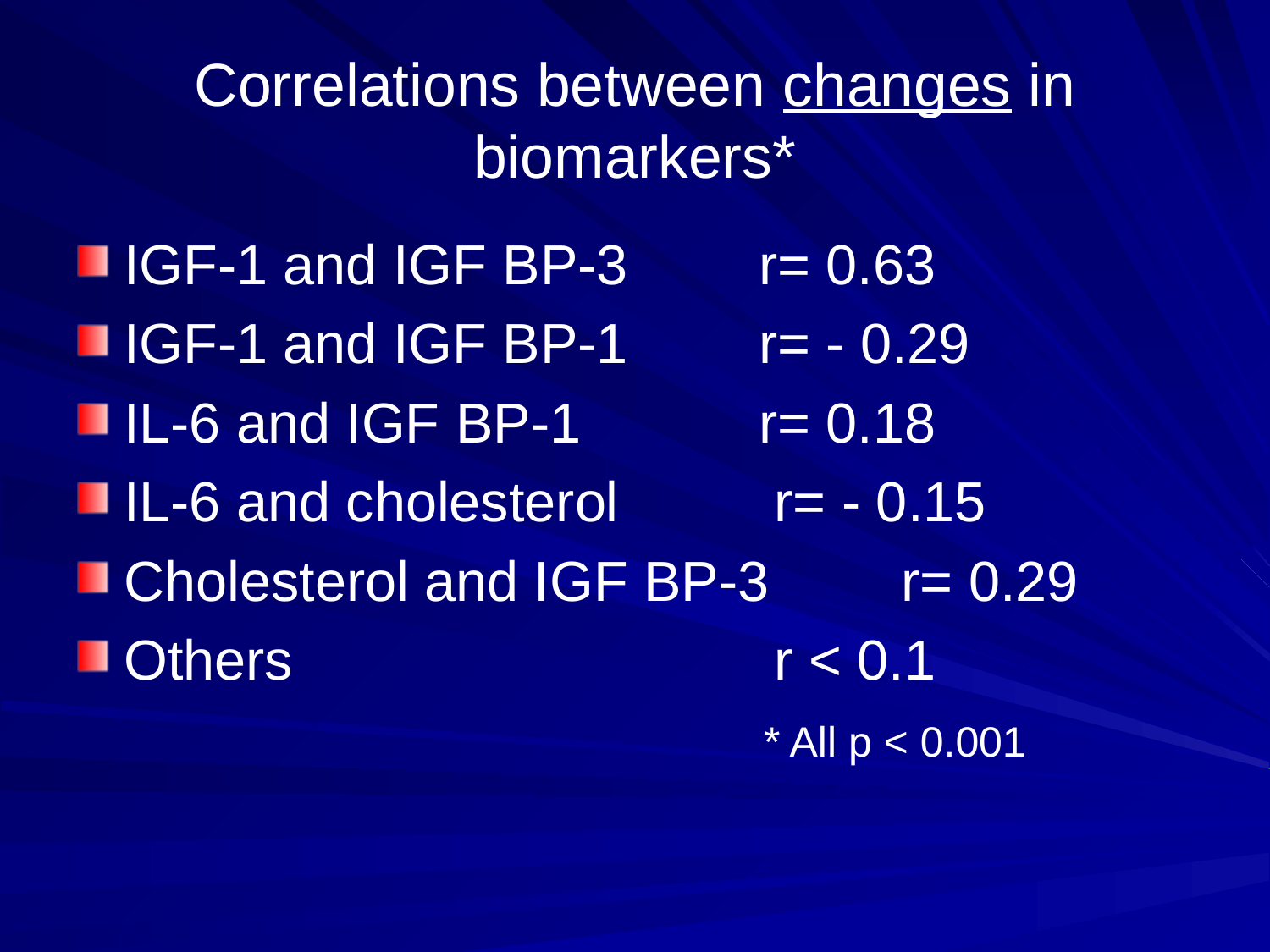

# Correlations between changes in biomarkers*
IGF-1 and IGF BP-3     	r= 0.63
IGF-1 and IGF BP-1     	r= - 0.29
IL-6 and IGF BP-1      	r= 0.18
IL-6 and cholesterol   	 r= - 0.15
Cholesterol and IGF BP-3	 r= 0.29
Others 				 r < 0.1
* All p < 0.001